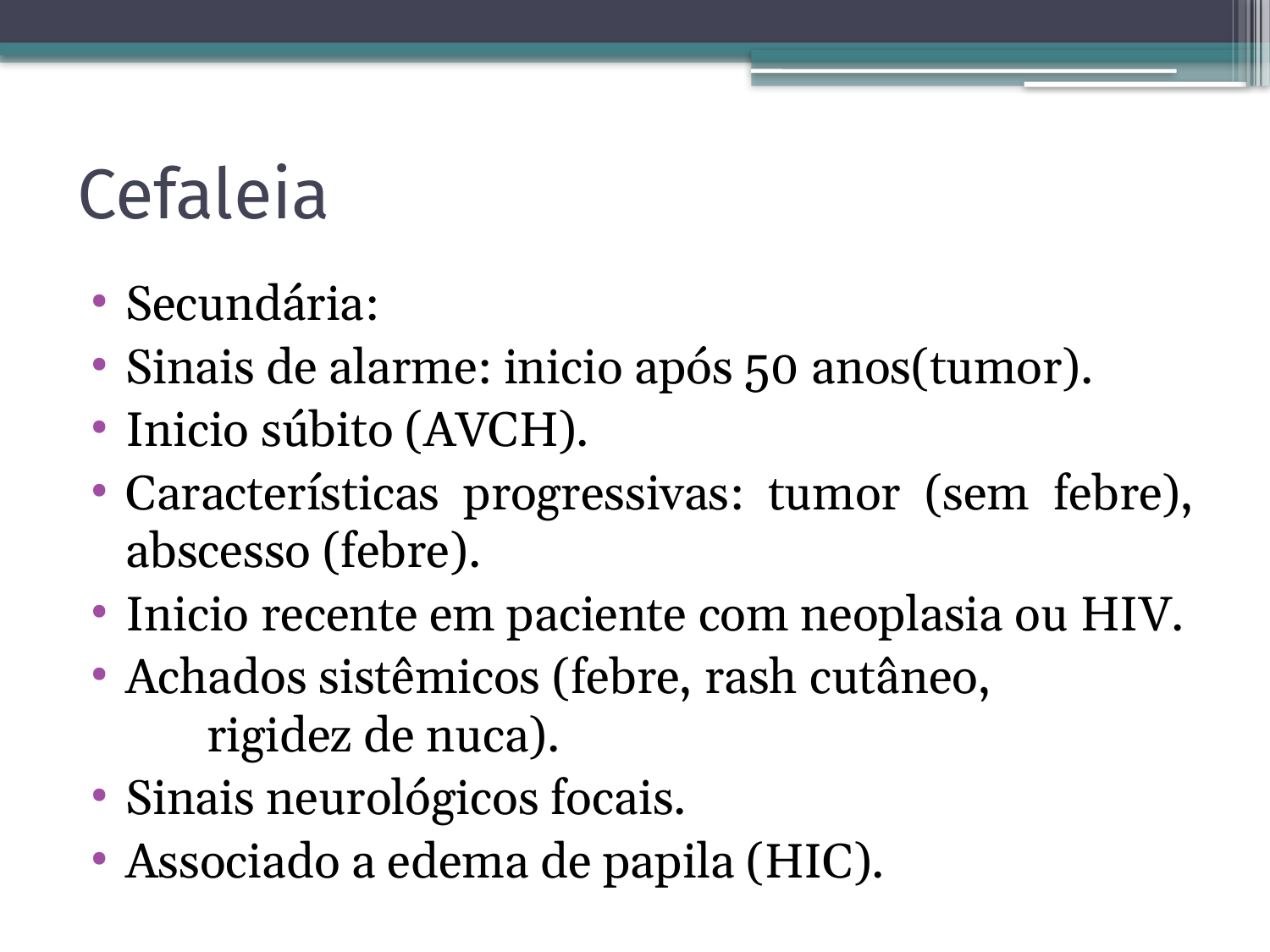

# Cefaleia
Secundária:
Sinais de alarme: inicio após 50 anos(tumor).
Inicio súbito (AVCH).
Características progressivas: tumor (sem febre), abscesso (febre).
Inicio recente em paciente com neoplasia ou HIV.
Achados sistêmicos (febre, rash cutâneo,                         rigidez de nuca).
Sinais neurológicos focais.
Associado a edema de papila (HIC).